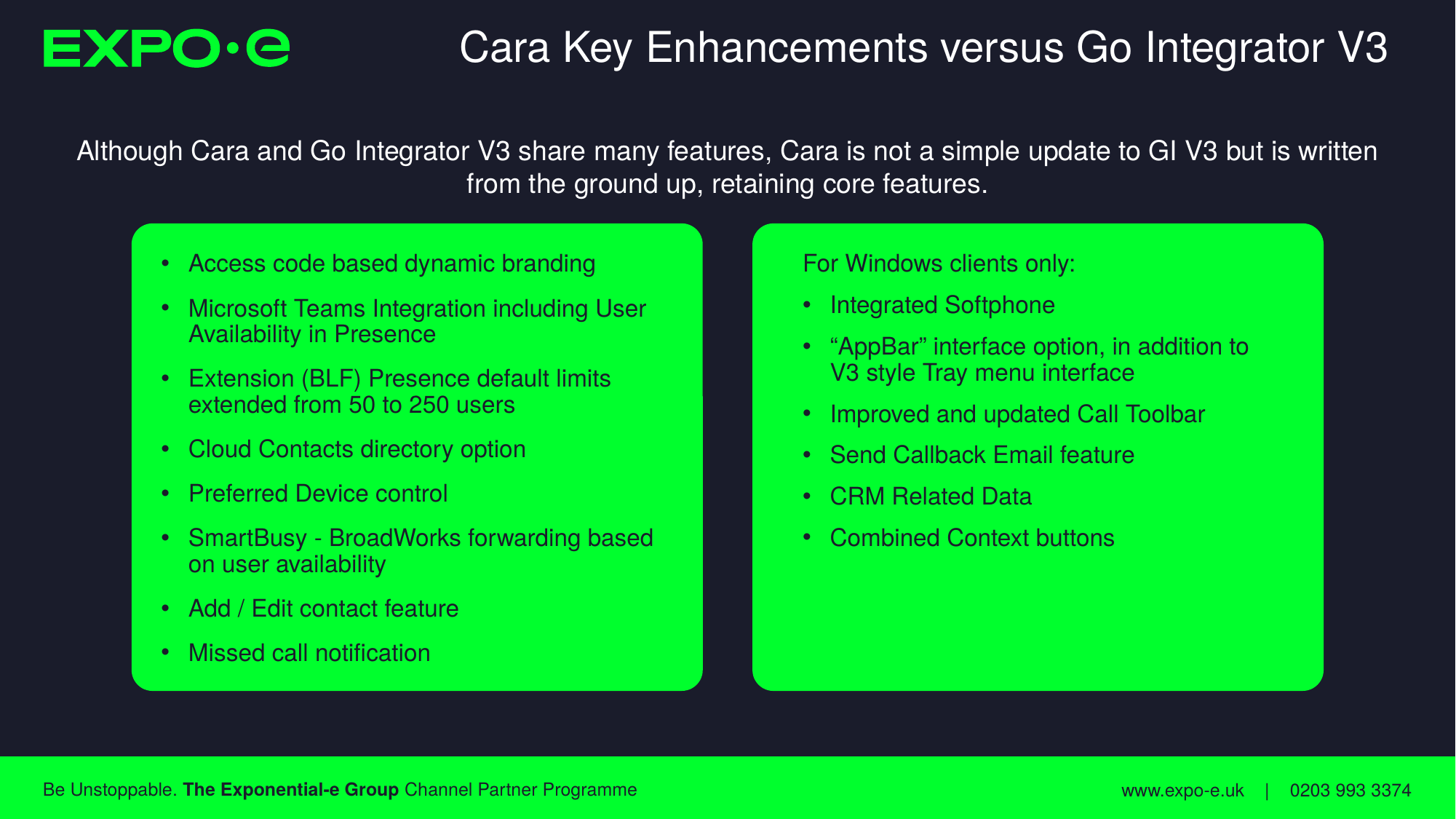

# Cara Key Enhancements versus Go Integrator V3
Although Cara and Go Integrator V3 share many features, Cara is not a simple update to GI V3 but is written from the ground up, retaining core features.

Access code based dynamic branding
Microsoft Teams Integration including User Availability in Presence
Extension (BLF) Presence default limits extended from 50 to 250 users
Cloud Contacts directory option
Preferred Device control
SmartBusy - BroadWorks forwarding based on user availability
Add / Edit contact feature
Missed call notification

For Windows clients only:
Integrated Softphone
“AppBar” interface option, in addition to V3 style Tray menu interface
Improved and updated Call Toolbar
Send Callback Email feature
CRM Related Data
Combined Context buttons